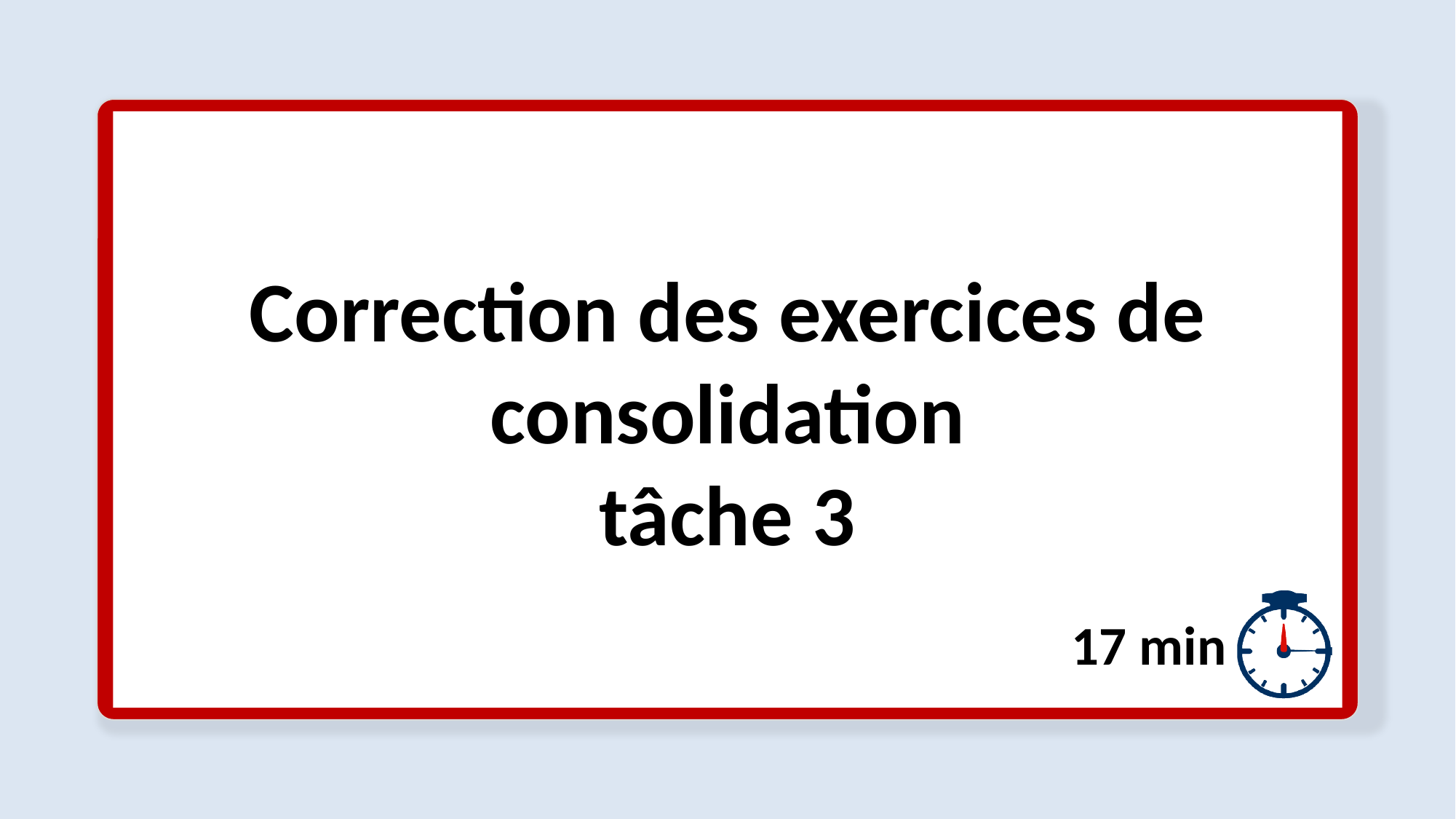

Correction des exercices de consolidation
tâche 3

17 min